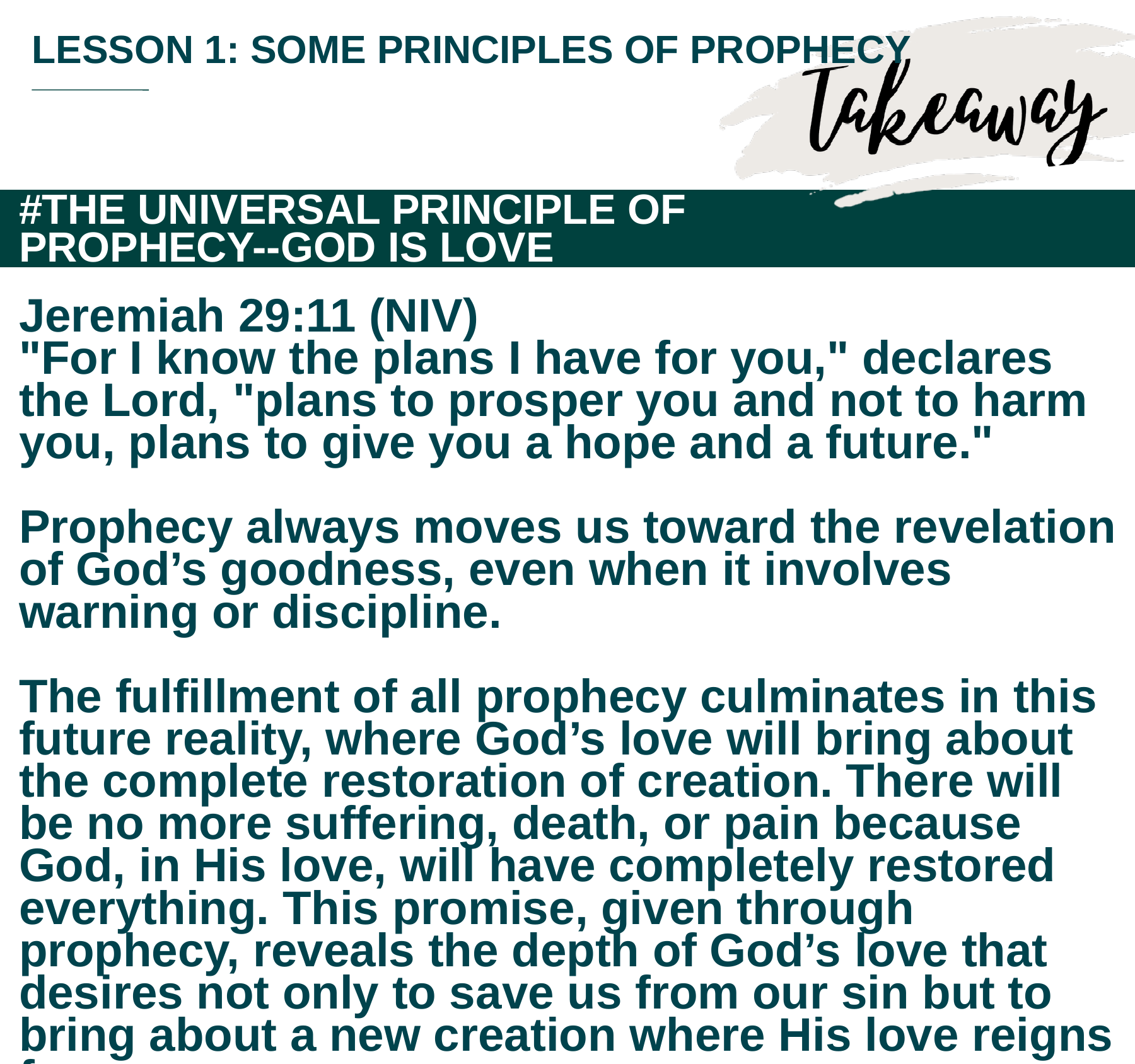

LESSON 1: SOME PRINCIPLES OF PROPHECY

#THE UNIVERSAL PRINCIPLE OF PROPHECY--GOD IS LOVE
Jeremiah 29:11 (NIV)
"For I know the plans I have for you," declares the Lord, "plans to prosper you and not to harm you, plans to give you a hope and a future."

Prophecy always moves us toward the revelation of God’s goodness, even when it involves warning or discipline.

The fulfillment of all prophecy culminates in this future reality, where God’s love will bring about the complete restoration of creation. There will be no more suffering, death, or pain because God, in His love, will have completely restored everything. This promise, given through prophecy, reveals the depth of God’s love that desires not only to save us from our sin but to bring about a new creation where His love reigns forever.